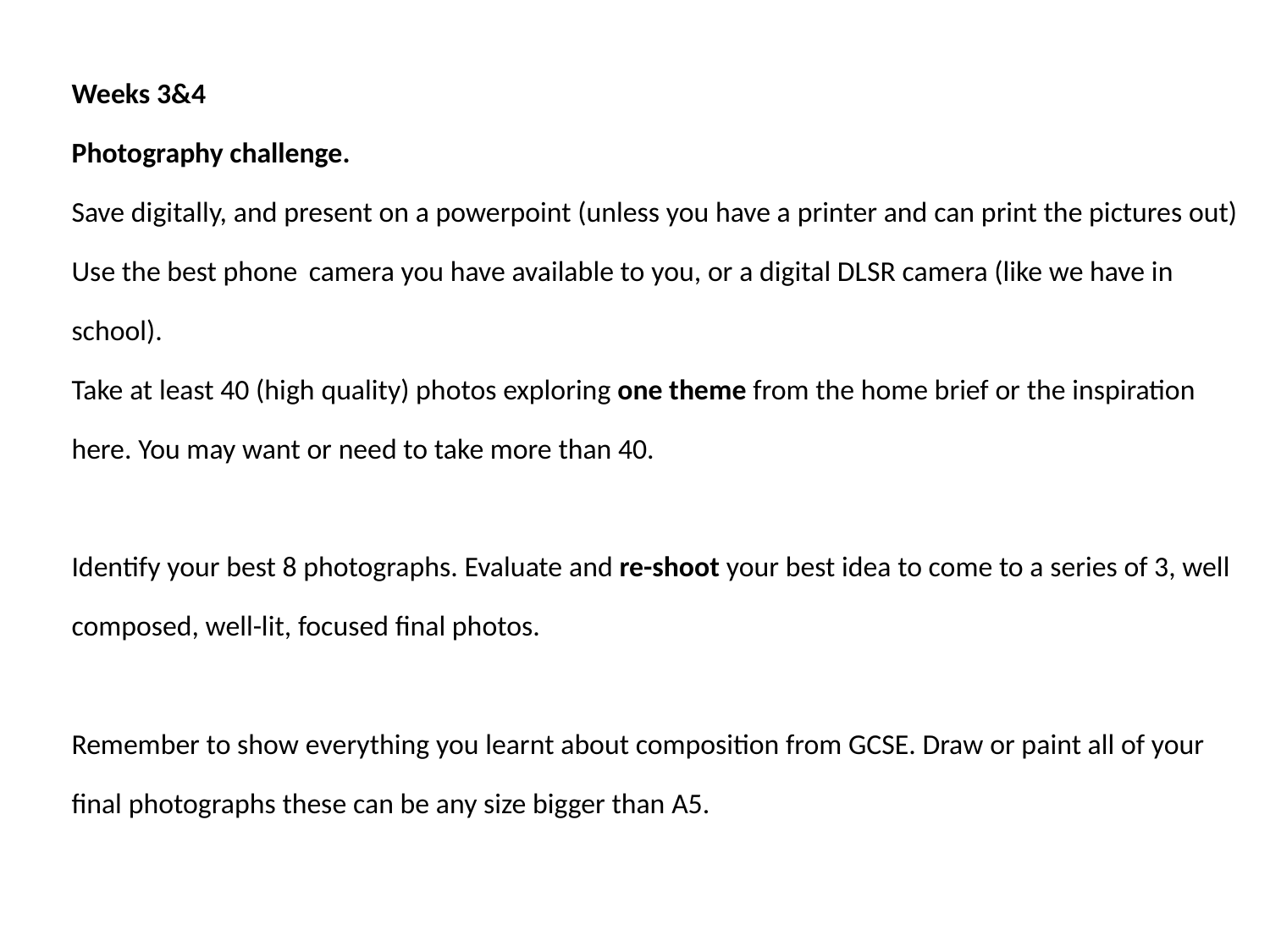

Weeks 3&4
Photography challenge.
Save digitally, and present on a powerpoint (unless you have a printer and can print the pictures out) Use the best phone camera you have available to you, or a digital DLSR camera (like we have in school).
Take at least 40 (high quality) photos exploring one theme from the home brief or the inspiration here. You may want or need to take more than 40.

Identify your best 8 photographs. Evaluate and re-shoot your best idea to come to a series of 3, well composed, well-lit, focused final photos.

Remember to show everything you learnt about composition from GCSE. Draw or paint all of your final photographs these can be any size bigger than A5.